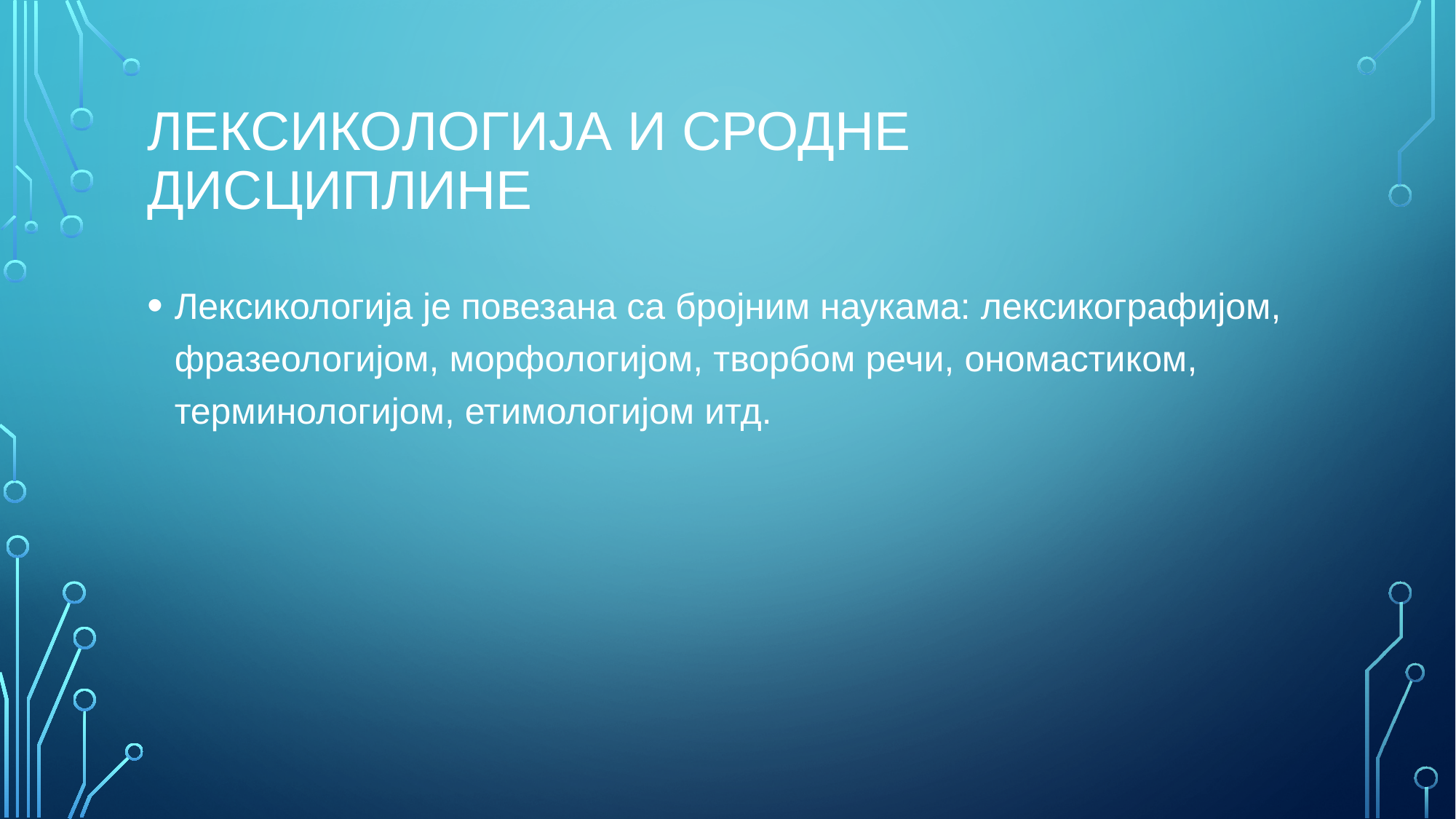

# Лексикологија и сродне дисциплине
Лексикологија је повезана са бројним наукама: лексикографијом, фразеологијом, морфологијом, творбом речи, ономастиком, терминологијом, етимологијом итд.